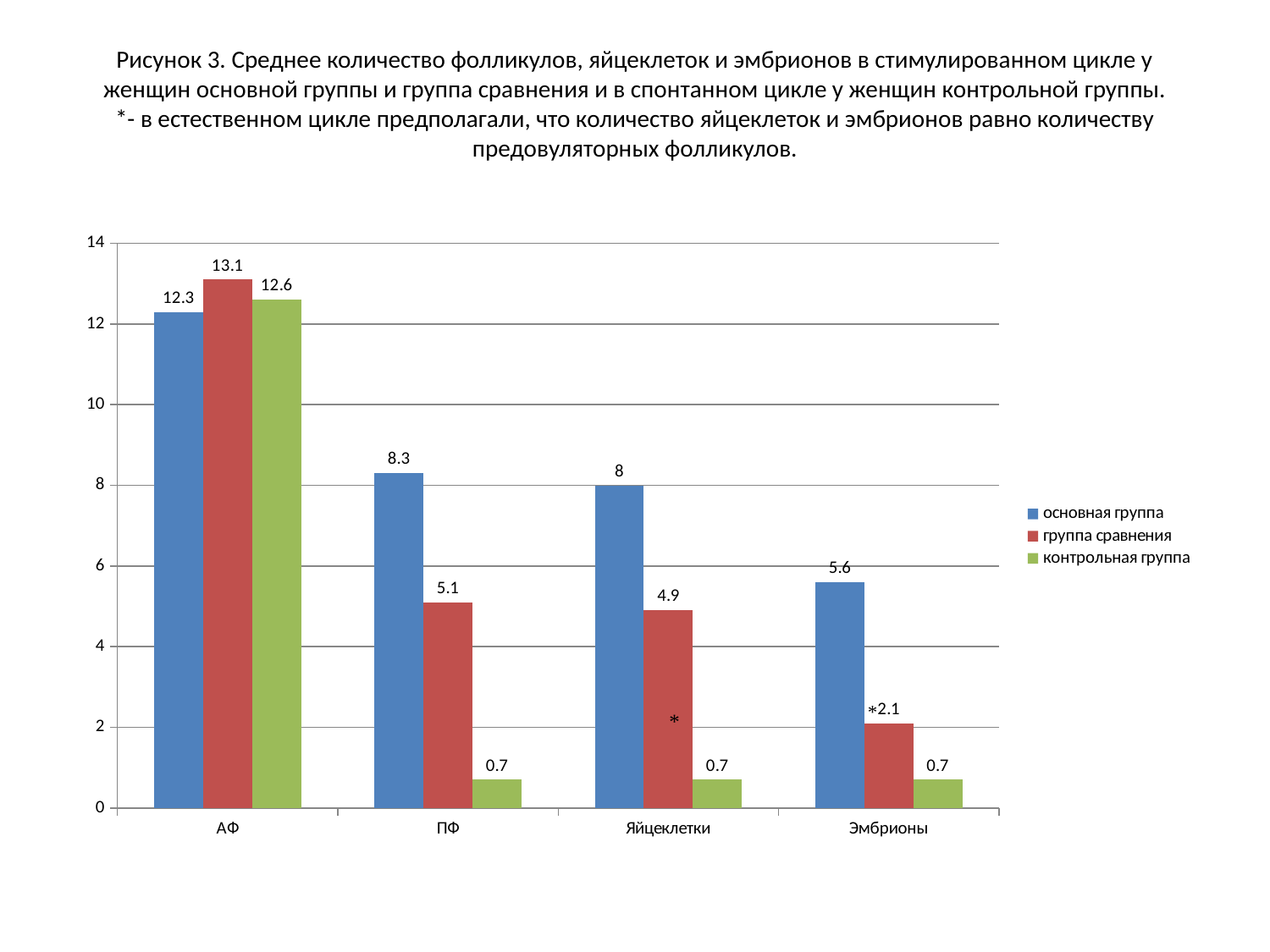

# Рисунок 3. Среднее количество фолликулов, яйцеклеток и эмбрионов в стимулированном цикле у женщин основной группы и группа сравнения и в спонтанном цикле у женщин контрольной группы. *- в естественном цикле предполагали, что количество яйцеклеток и эмбрионов равно количеству предовуляторных фолликулов.

### Chart

| Category | основная группа | группа сравнения | контрольная группа |
|---|---|---|---|
| АФ | 12.3 | 13.1 | 12.6 |
| ПФ | 8.3 | 5.1 | 0.7000000000000003 |
| Яйцеклетки | 8.0 | 4.9 | 0.7000000000000003 |
| Эмбрионы | 5.6 | 2.1 | 0.7000000000000003 |